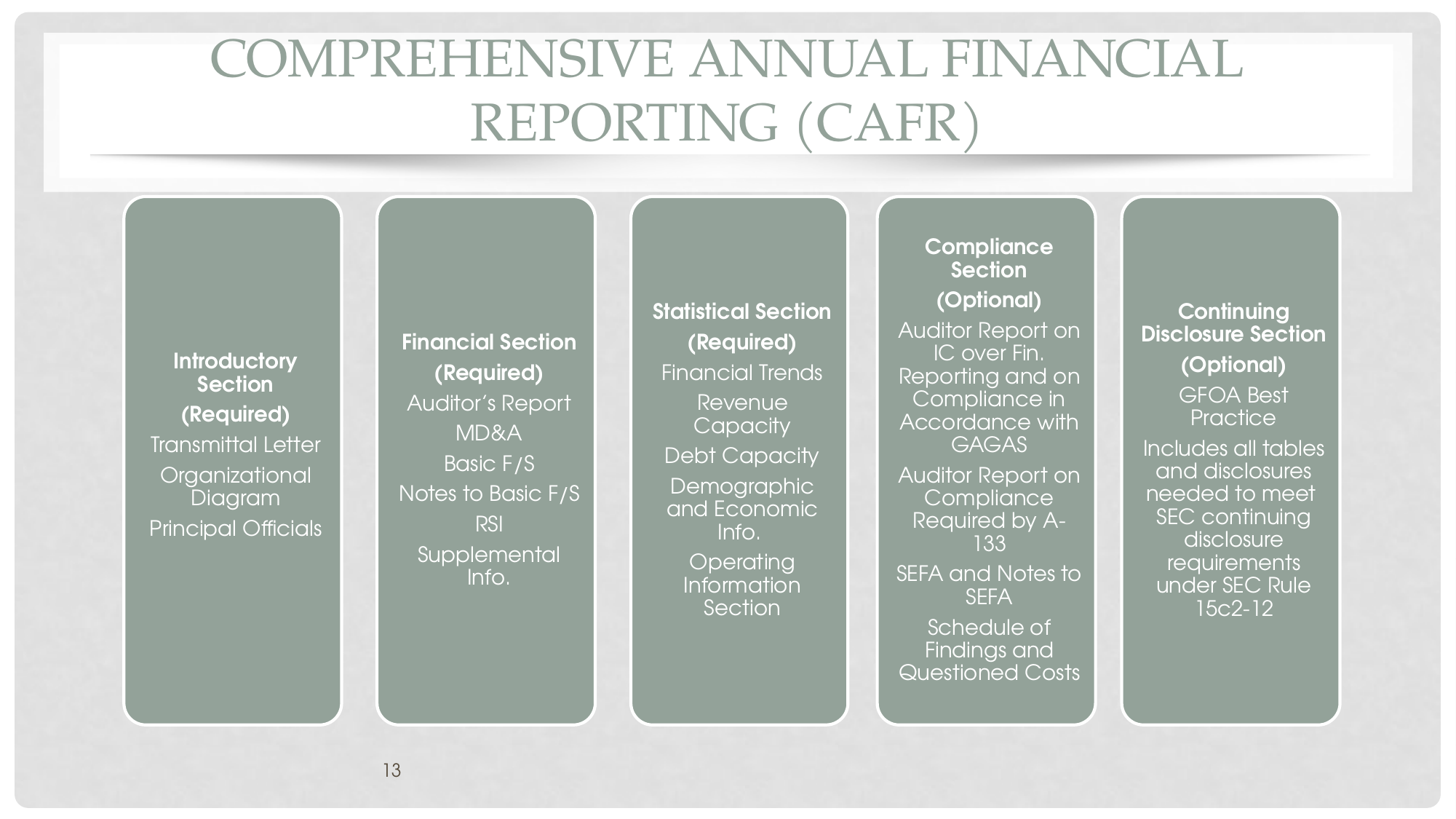

# Comprehensive Annual Financial Reporting (CAFR)
Introductory Section
(Required)
Transmittal Letter
Organizational Diagram
Principal Officials

Financial Section
(Required)
Auditor’s Report
MD&A
Basic F/S
Notes to Basic F/S
RSI
Supplemental Info.
Statistical Section
(Required)
Financial Trends
Revenue Capacity
Debt Capacity
Demographic and Economic Info.
Operating Information Section
Compliance Section
(Optional)
Auditor Report on IC over Fin. Reporting and on Compliance in Accordance with GAGAS
Auditor Report on Compliance Required by A-133
SEFA and Notes to SEFA
Schedule of Findings and Questioned Costs
Continuing Disclosure Section
(Optional)
GFOA Best Practice
Includes all tables and disclosures needed to meet  SEC continuing disclosure requirements under SEC Rule 15c2-12
13